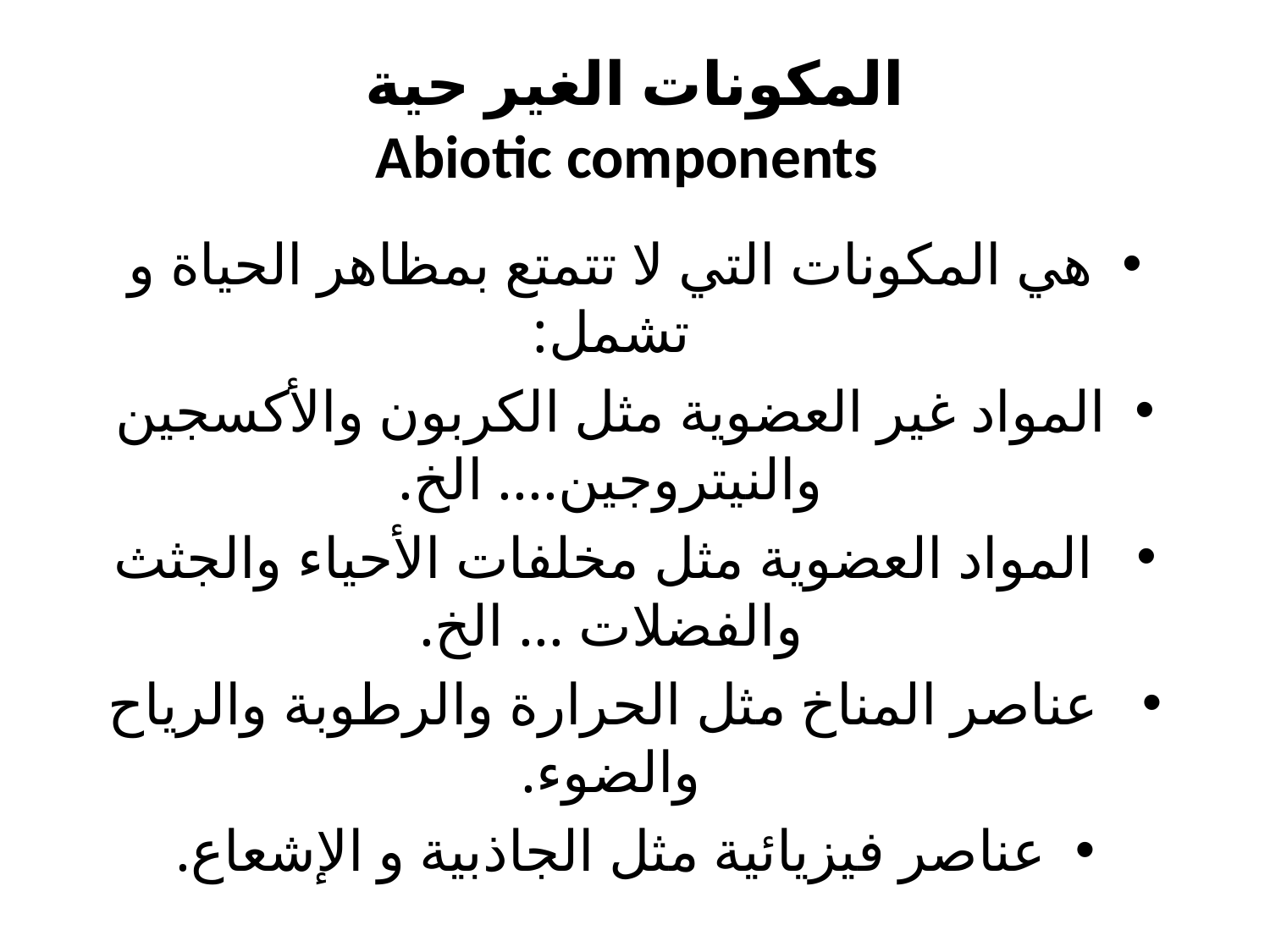

# المكونات الغير حية Abiotic components
هي المكونات التي لا تتمتع بمظاهر الحياة و تشمل:
المواد غير العضوية مثل الكربون والأكسجين والنيتروجين.... الخ.
 المواد العضوية مثل مخلفات الأحياء والجثث والفضلات ... الخ.
 عناصر المناخ مثل الحرارة والرطوبة والرياح والضوء.
عناصر فيزيائية مثل الجاذبية و الإشعاع.